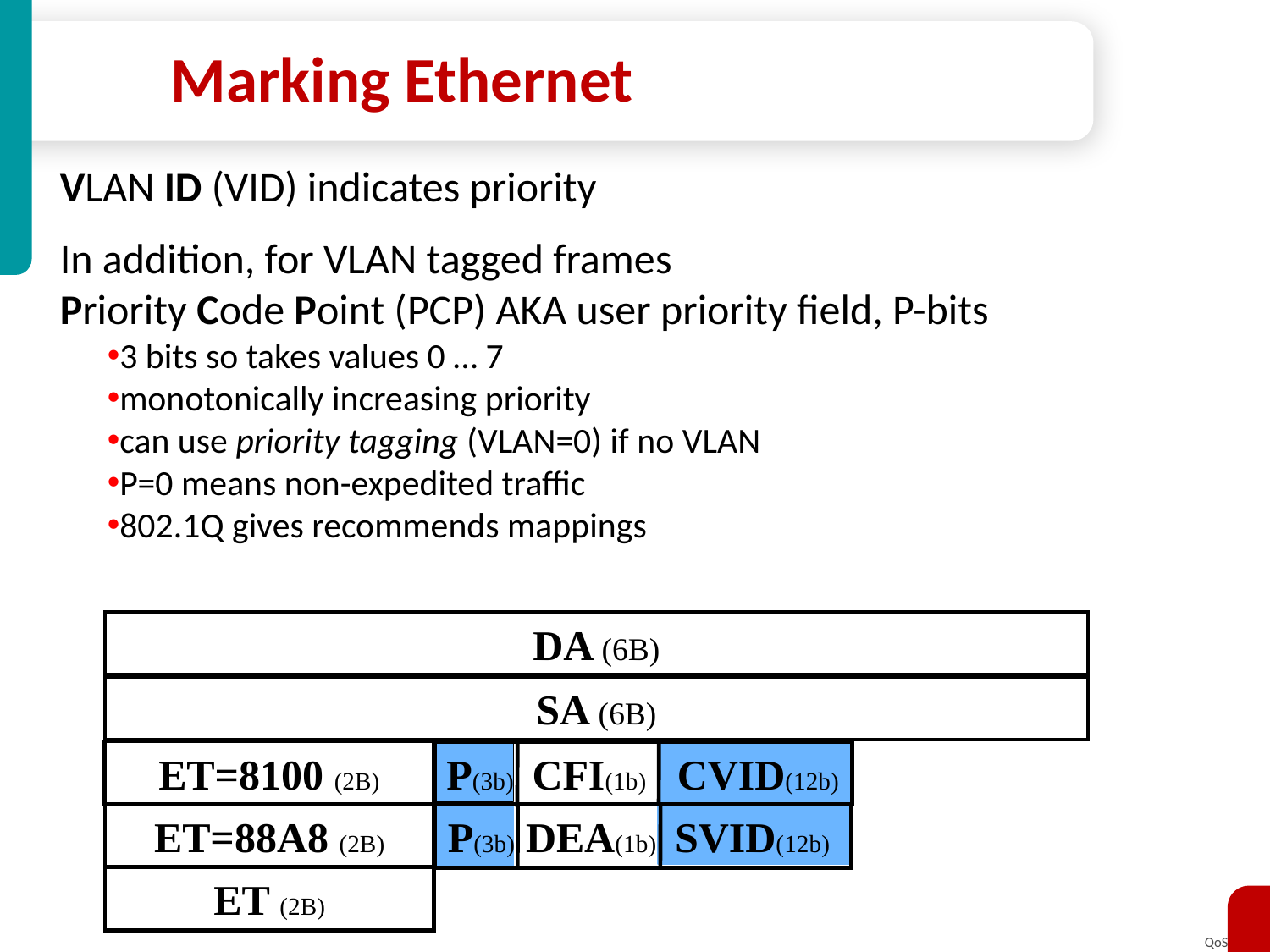

# Marking Ethernet
VLAN ID (VID) indicates priority
In addition, for VLAN tagged frames
Priority Code Point (PCP) AKA user priority field, P-bits
3 bits so takes values 0 … 7
monotonically increasing priority
can use priority tagging (VLAN=0) if no VLAN
P=0 means non-expedited traffic
802.1Q gives recommends mappings

DA (6B)
SA (6B)

ET=8100 (2B)
P(3b)   CFI(1b)     CVID(12b)

ET=88A8 (2B)
P(3b)   DEA(1b)   SVID(12b)

ET (2B)